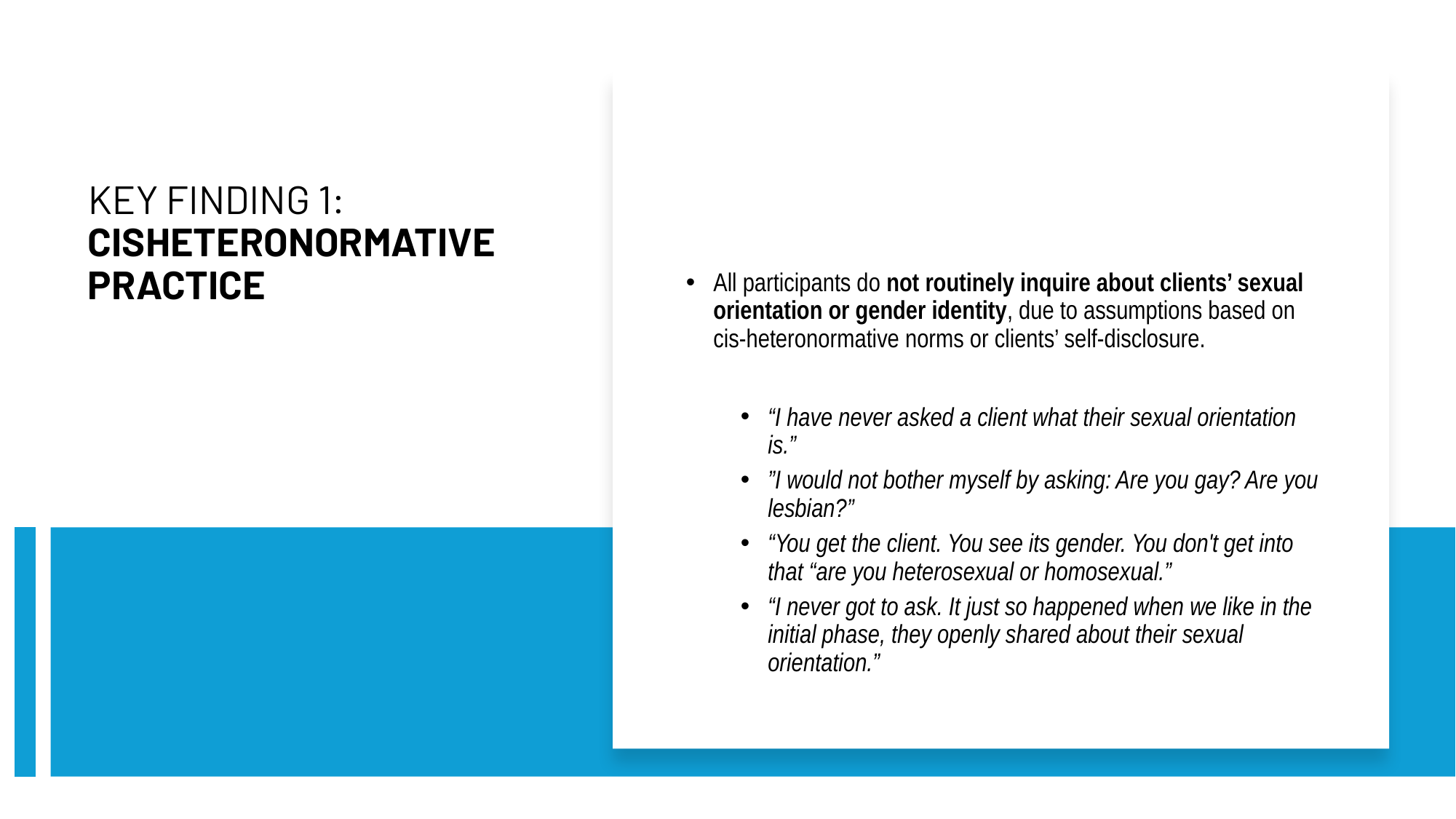

All participants do not routinely inquire about clients’ sexual orientation or gender identity, due to assumptions based on cis-heteronormative norms or clients’ self-disclosure.

“I have never asked a client what their sexual orientation is.”
”I would not bother myself by asking: Are you gay? Are you lesbian?”
“You get the client. You see its gender. You don't get into that “are you heterosexual or homosexual.”
“I never got to ask. It just so happened when we like in the initial phase, they openly shared about their sexual orientation.”

# KEY FINDING 1: CISHETERONORMATIVE PRACTICE